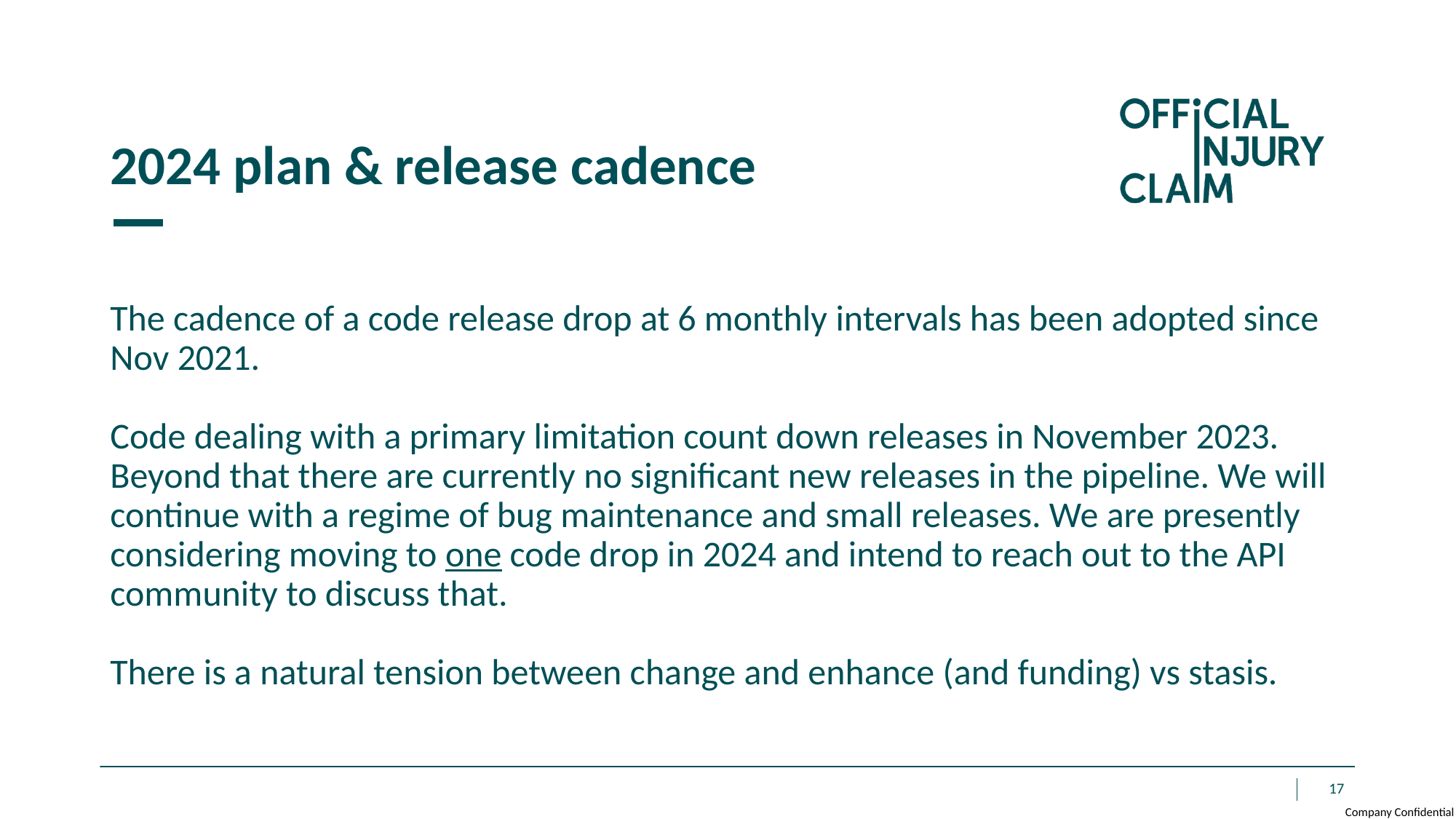

2024 plan & release cadence
# The cadence of a code release drop at 6 monthly intervals has been adopted since Nov 2021.  Code dealing with a primary limitation count down releases in November 2023. Beyond that there are currently no significant new releases in the pipeline. We will continue with a regime of bug maintenance and small releases. We are presently considering moving to one code drop in 2024 and intend to reach out to the API community to discuss that. There is a natural tension between change and enhance (and funding) vs stasis.
17